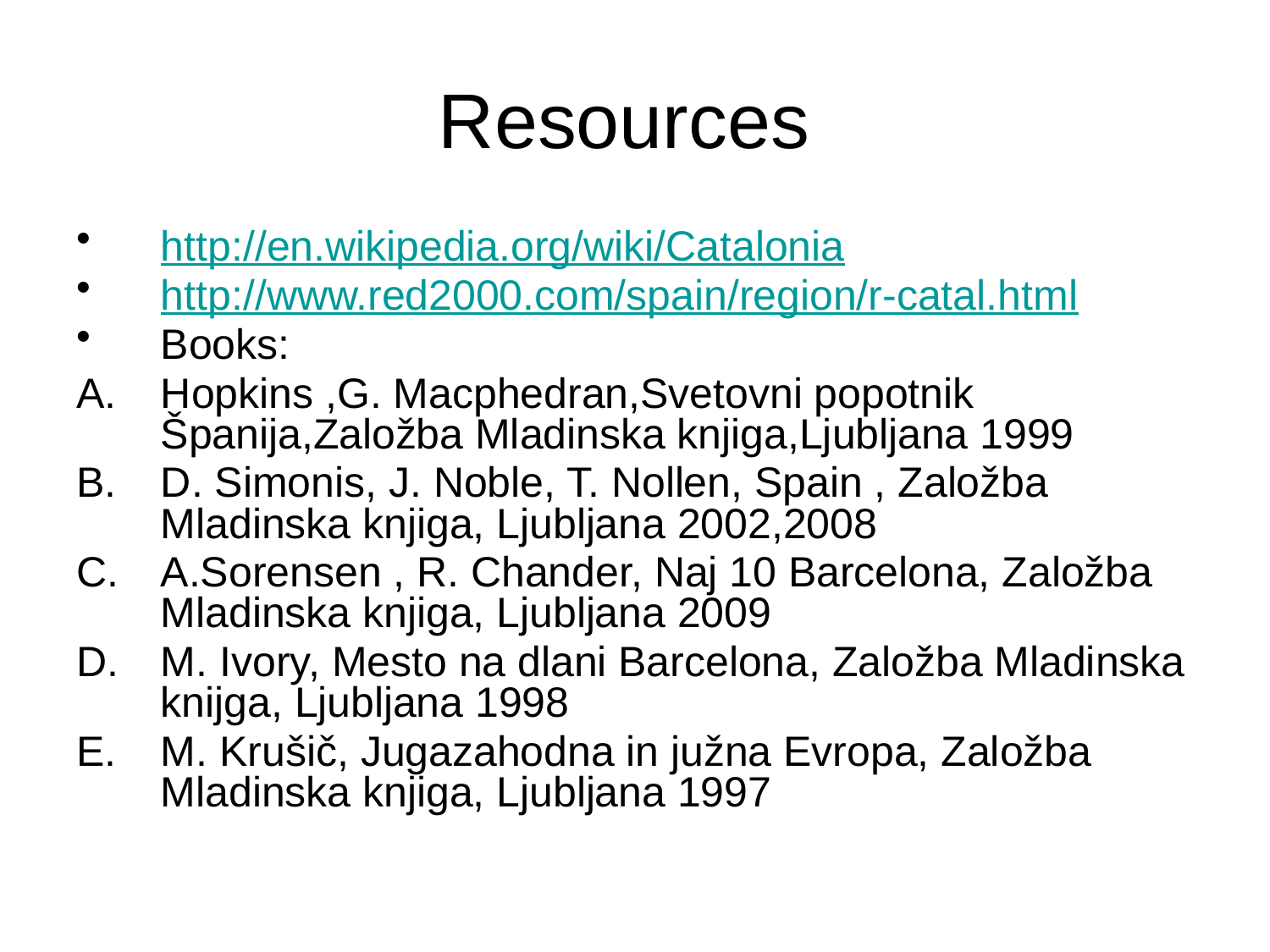

# Resources
http://en.wikipedia.org/wiki/Catalonia
http://www.red2000.com/spain/region/r-catal.html
Books:
Hopkins ,G. Macphedran,Svetovni popotnik Španija,Založba Mladinska knjiga,Ljubljana 1999
D. Simonis, J. Noble, T. Nollen, Spain , Založba Mladinska knjiga, Ljubljana 2002,2008
A.Sorensen , R. Chander, Naj 10 Barcelona, Založba Mladinska knjiga, Ljubljana 2009
M. Ivory, Mesto na dlani Barcelona, Založba Mladinska knijga, Ljubljana 1998
M. Krušič, Jugazahodna in južna Evropa, Založba Mladinska knjiga, Ljubljana 1997